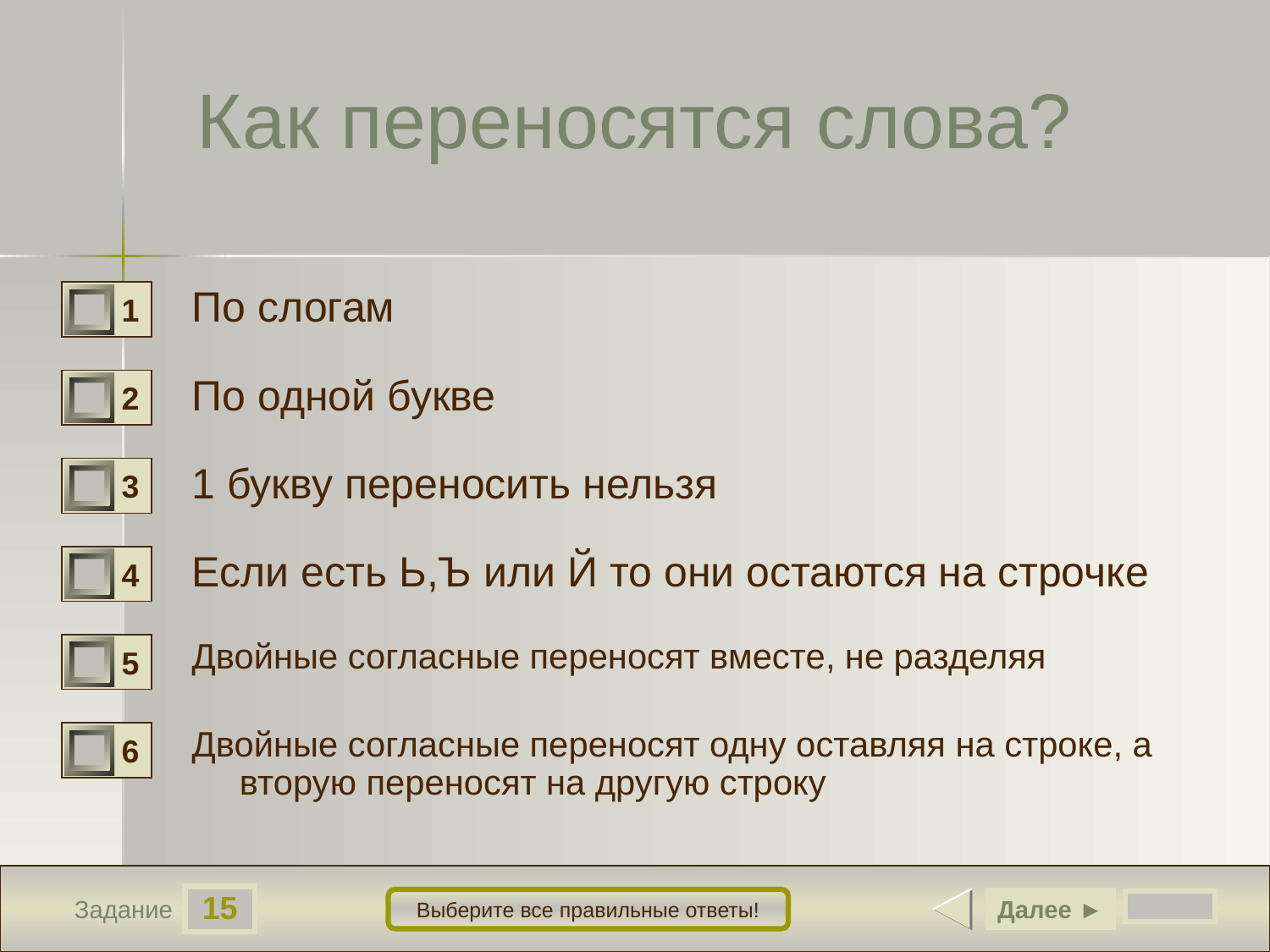

Как переносятся слова?
По слогам
1
0

По одной букве
2
0

1 букву переносить нельзя
3
0

Если есть Ь,Ъ или Й то они остаются на строчке
4
0

Двойные согласные переносят вместе, не разделяя
5
0

Двойные согласные переносят одну оставляя на строке, а вторую переносят на другую строку
6
0

15

Далее ►
Выберите все правильные ответы!

Задание